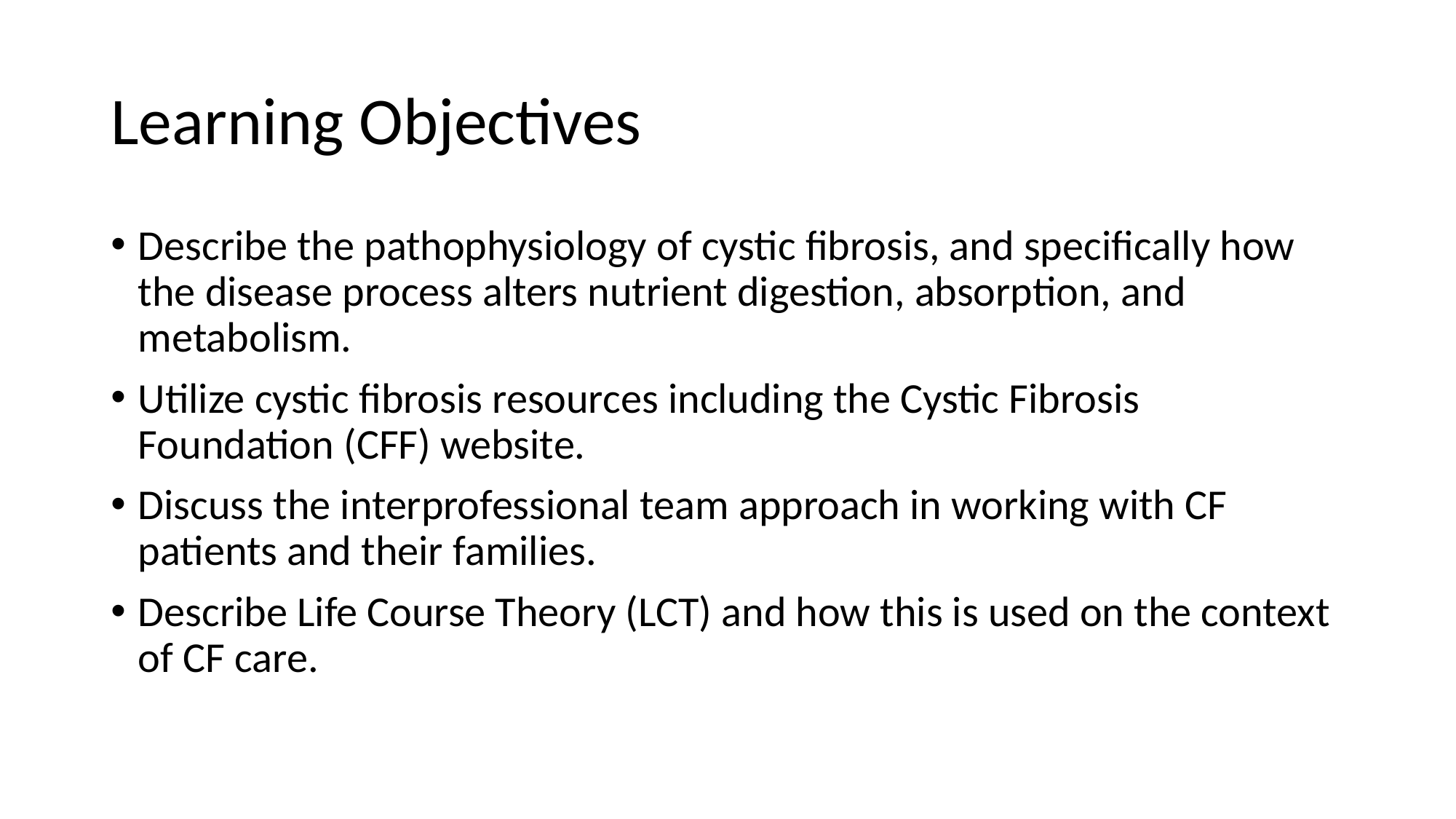

# Learning Objectives
Describe the pathophysiology of cystic fibrosis, and specifically how the disease process alters nutrient digestion, absorption, and metabolism.
Utilize cystic fibrosis resources including the Cystic Fibrosis Foundation (CFF) website.
Discuss the interprofessional team approach in working with CF patients and their families.
Describe Life Course Theory (LCT) and how this is used on the context of CF care.